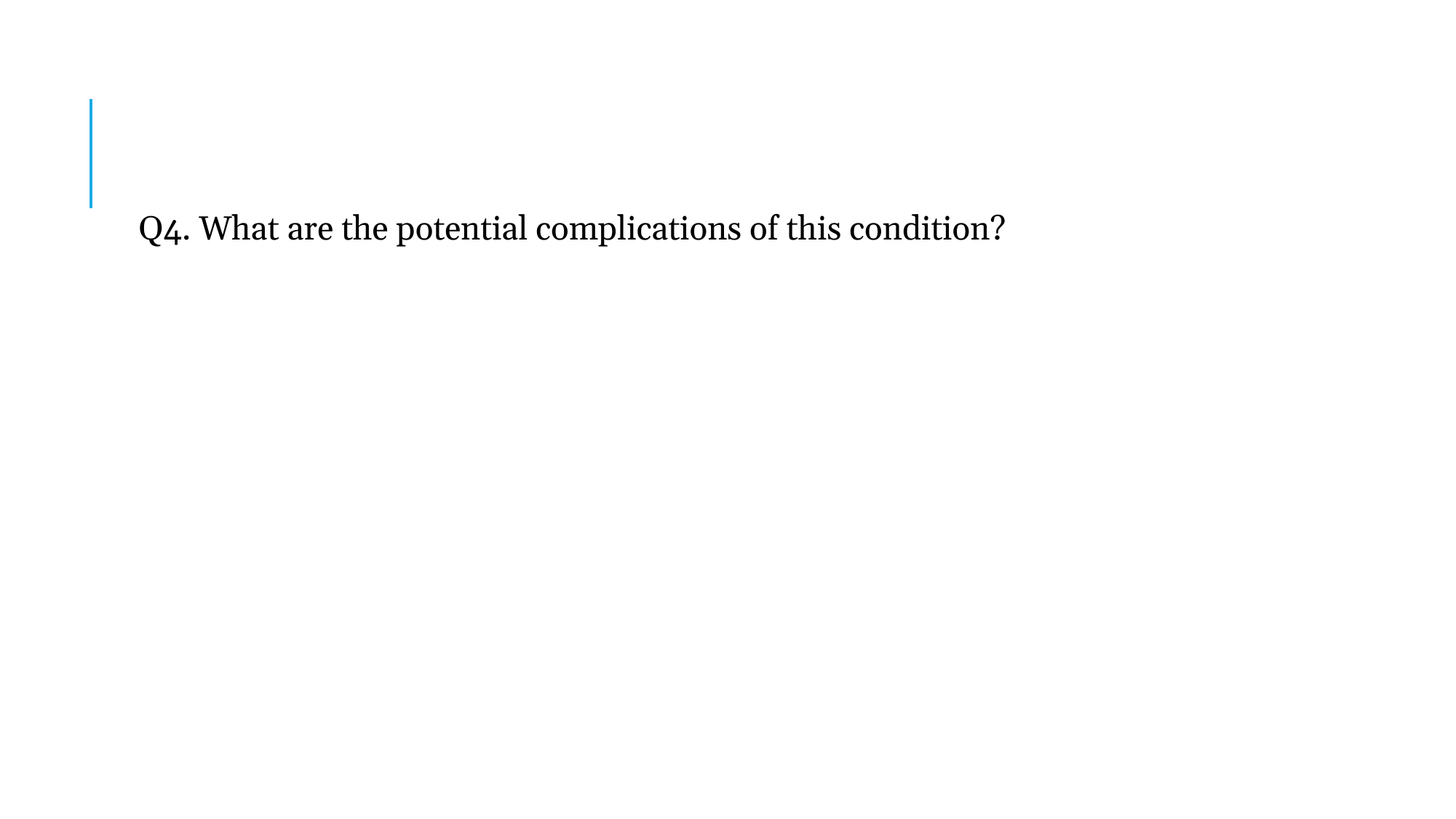

#
Q4. What are the potential complications of this condition?